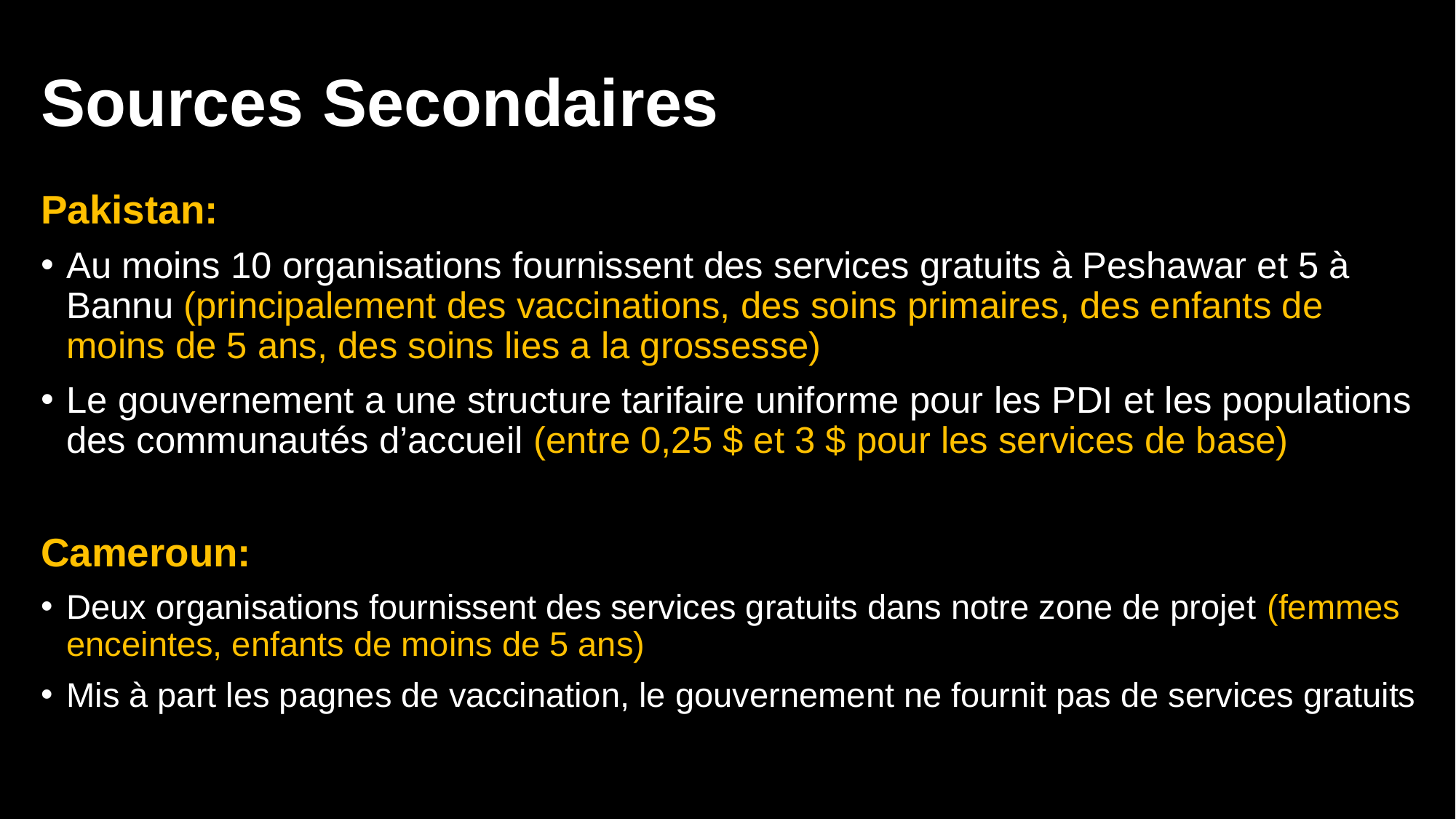

# Sources Secondaires
Pakistan:
Au moins 10 organisations fournissent des services gratuits à Peshawar et 5 à Bannu (principalement des vaccinations, des soins primaires, des enfants de moins de 5 ans, des soins lies a la grossesse)
Le gouvernement a une structure tarifaire uniforme pour les PDI et les populations des communautés d’accueil (entre 0,25 $ et 3 $ pour les services de base)

Cameroun:
Deux organisations fournissent des services gratuits dans notre zone de projet (femmes enceintes, enfants de moins de 5 ans)
Mis à part les pagnes de vaccination, le gouvernement ne fournit pas de services gratuits